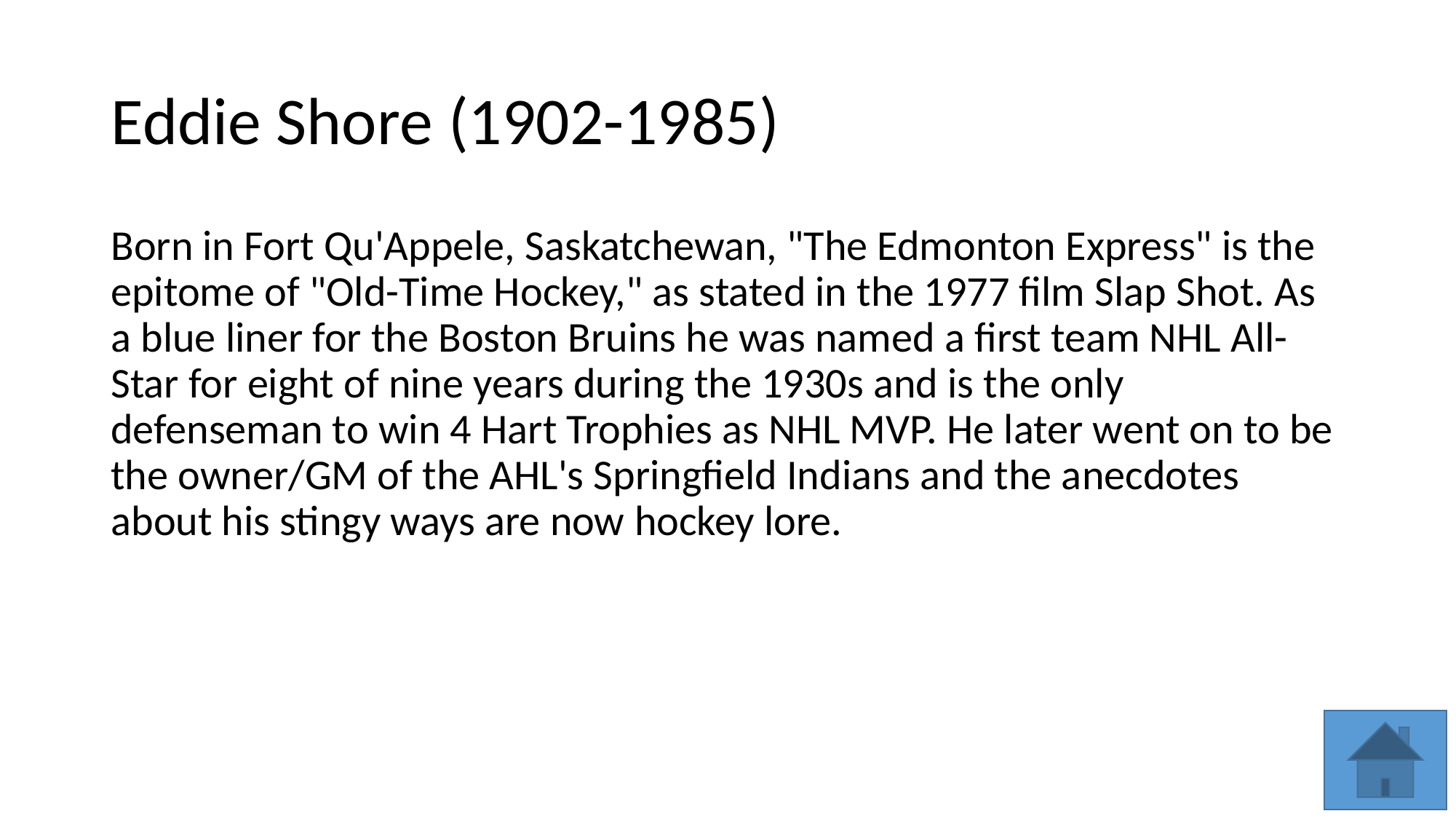

# Eddie Shore (1902-1985)
Born in Fort Qu'Appele, Saskatchewan, "The Edmonton Express" is the epitome of "Old-Time Hockey," as stated in the 1977 film Slap Shot. As a blue liner for the Boston Bruins he was named a first team NHL All-Star for eight of nine years during the 1930s and is the only defenseman to win 4 Hart Trophies as NHL MVP. He later went on to be the owner/GM of the AHL's Springfield Indians and the anecdotes about his stingy ways are now hockey lore.